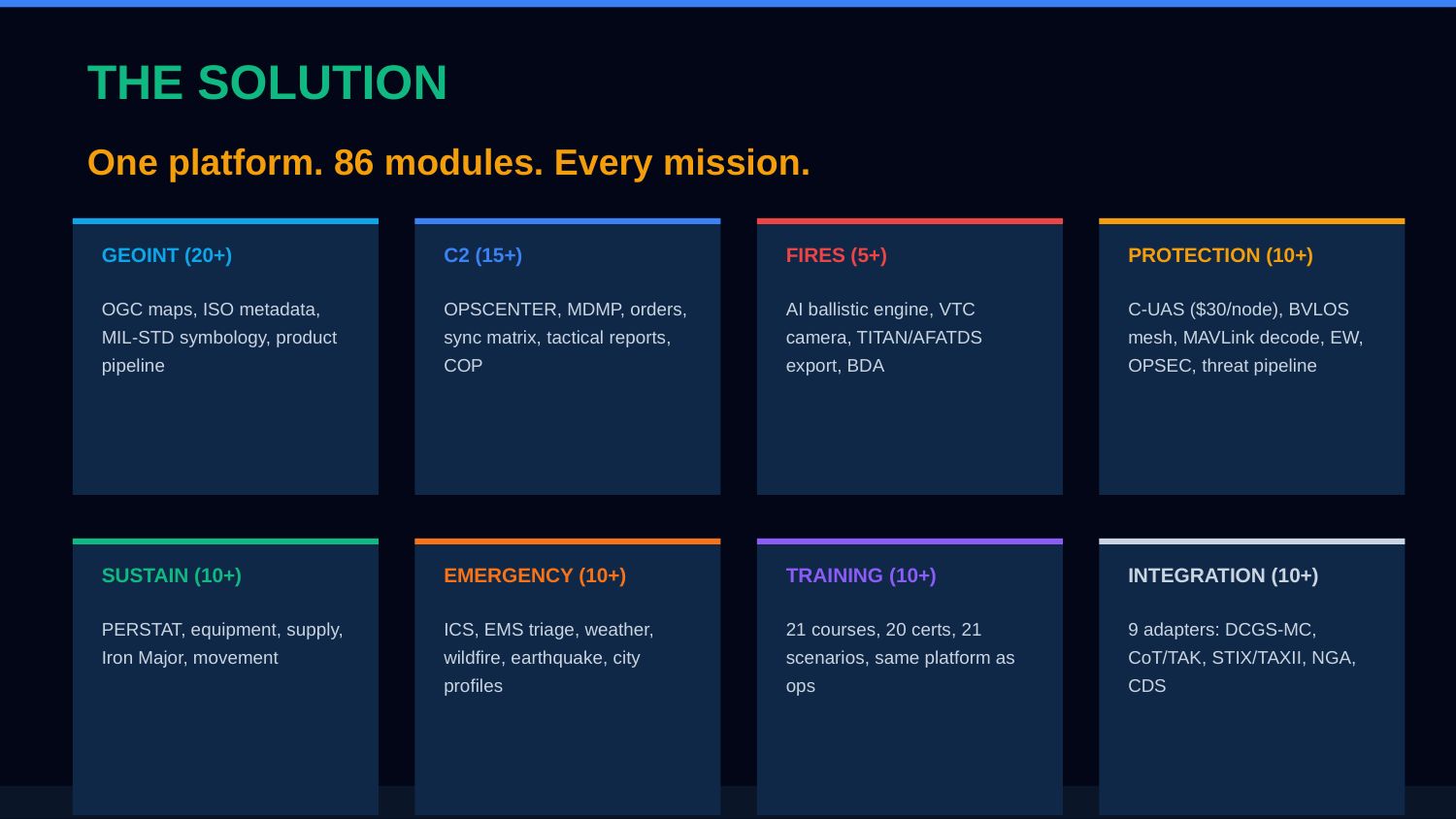

THE SOLUTION
One platform. 86 modules. Every mission.

GEOINT (20+)
C2 (15+)
FIRES (5+)
PROTECTION (10+)
OGC maps, ISO metadata, MIL-STD symbology, product pipeline
OPSCENTER, MDMP, orders, sync matrix, tactical reports, COP
AI ballistic engine, VTC camera, TITAN/AFATDS export, BDA
C-UAS ($30/node), BVLOS mesh, MAVLink decode, EW, OPSEC, threat pipeline

SUSTAIN (10+)
EMERGENCY (10+)
TRAINING (10+)
INTEGRATION (10+)
PERSTAT, equipment, supply, Iron Major, movement
ICS, EMS triage, weather, wildfire, earthquake, city profiles
21 courses, 20 certs, 21 scenarios, same platform as ops
9 adapters: DCGS-MC, CoT/TAK, STIX/TAXII, NGA, CDS

Web-based PWA. Works offline. Any browser. Zero install. DDIL-capable.